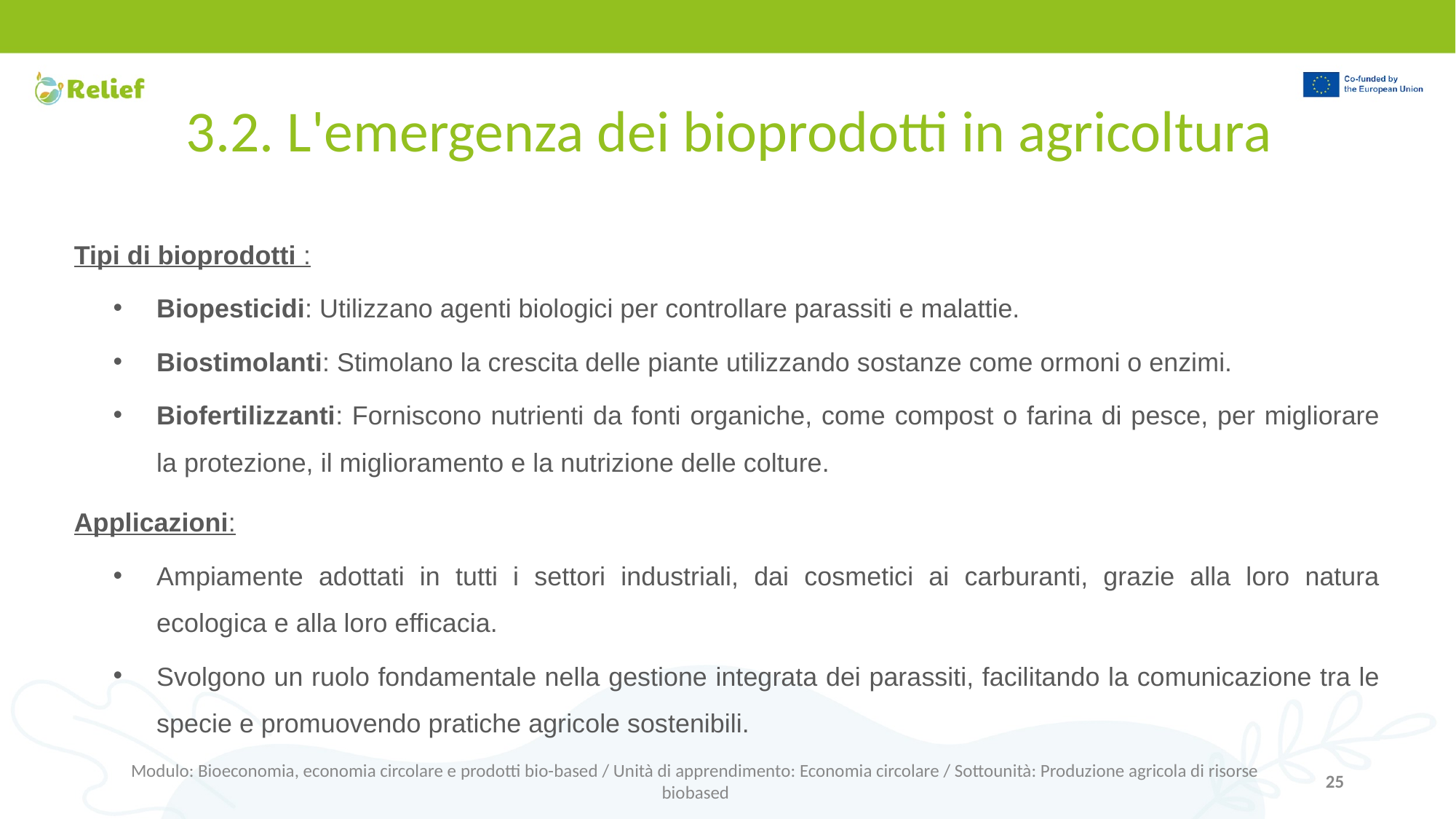

# 3.2. L'emergenza dei bioprodotti in agricoltura
Tipi di bioprodotti :
Biopesticidi: Utilizzano agenti biologici per controllare parassiti e malattie.
Biostimolanti: Stimolano la crescita delle piante utilizzando sostanze come ormoni o enzimi.
Biofertilizzanti: Forniscono nutrienti da fonti organiche, come compost o farina di pesce, per migliorare la protezione, il miglioramento e la nutrizione delle colture.
Applicazioni:
Ampiamente adottati in tutti i settori industriali, dai cosmetici ai carburanti, grazie alla loro natura ecologica e alla loro efficacia.
Svolgono un ruolo fondamentale nella gestione integrata dei parassiti, facilitando la comunicazione tra le specie e promuovendo pratiche agricole sostenibili.

Modulo: Bioeconomia, economia circolare e prodotti bio-based / Unità di apprendimento: Economia circolare / Sottounità: Produzione agricola di risorse biobased
25